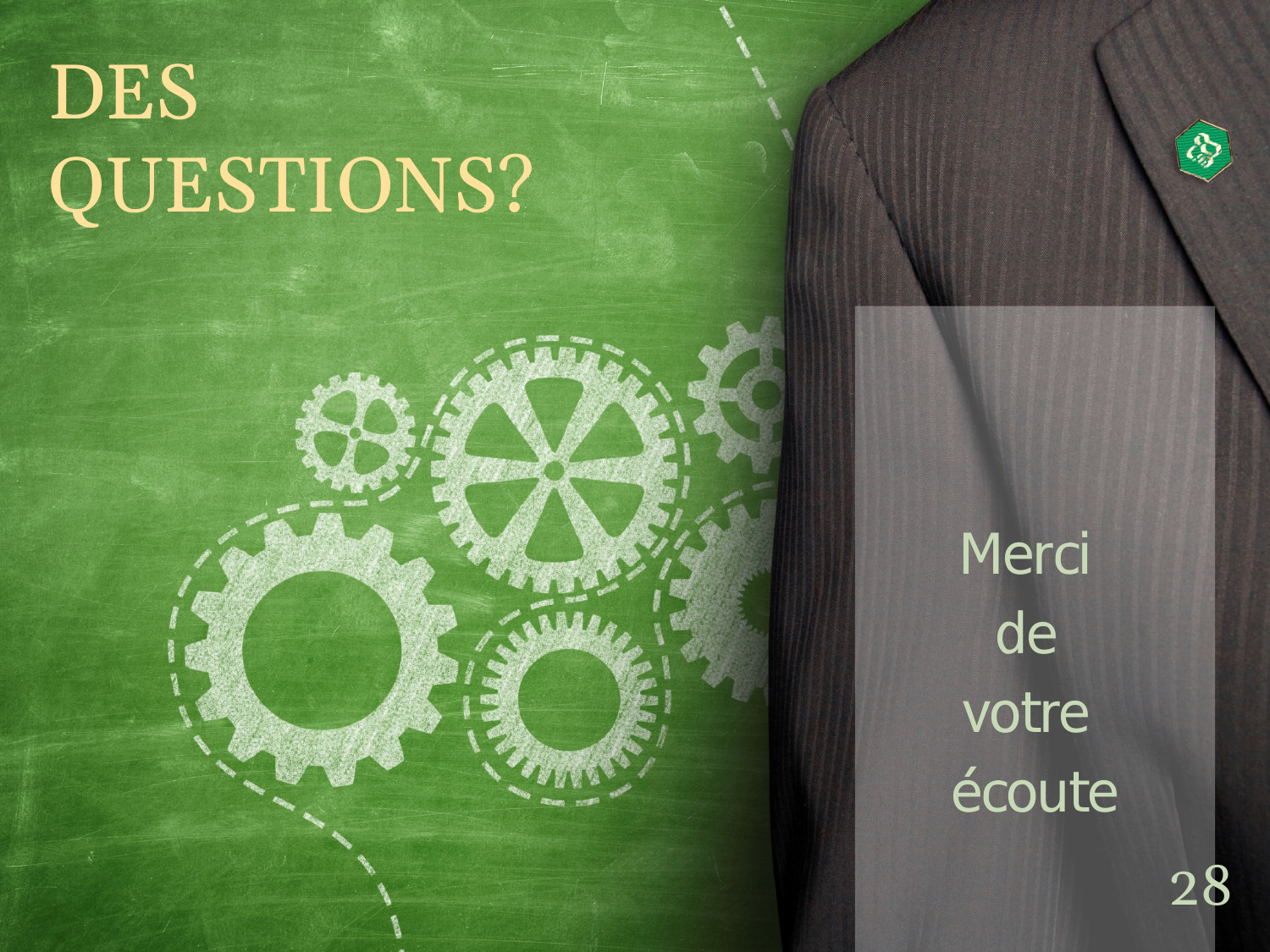

# DES QUESTIONS?

Merci
de
votre
écoute
28